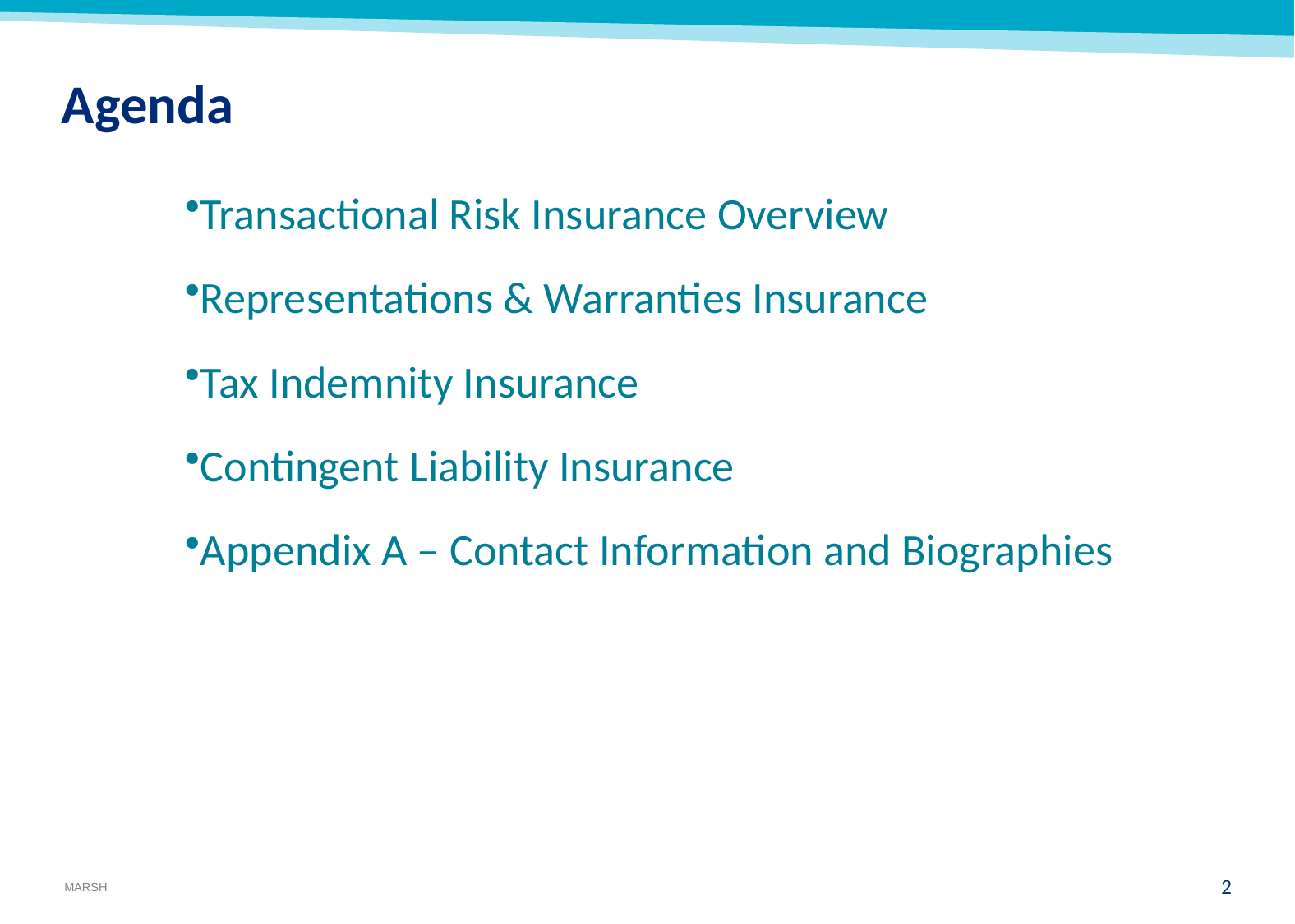

# Agenda
Transactional Risk Insurance Overview
Representations & Warranties Insurance
Tax Indemnity Insurance
Contingent Liability Insurance
Appendix A – Contact Information and Biographies
2